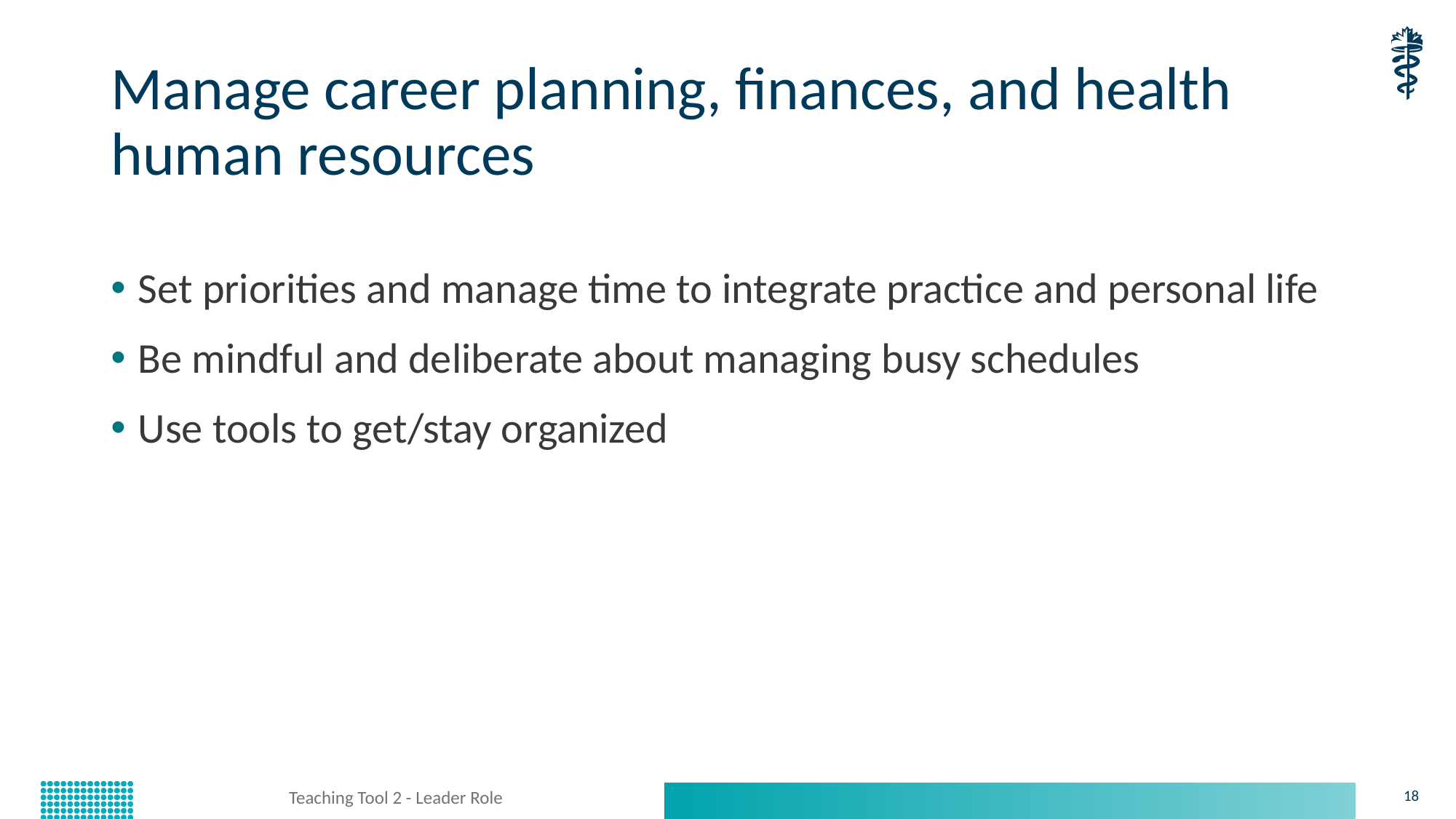

# Manage career planning, finances, and health human resources

Set priorities and manage time to integrate practice and personal life
Be mindful and deliberate about managing busy schedules
Use tools to get/stay organized
Teaching Tool 2 - Leader Role
18